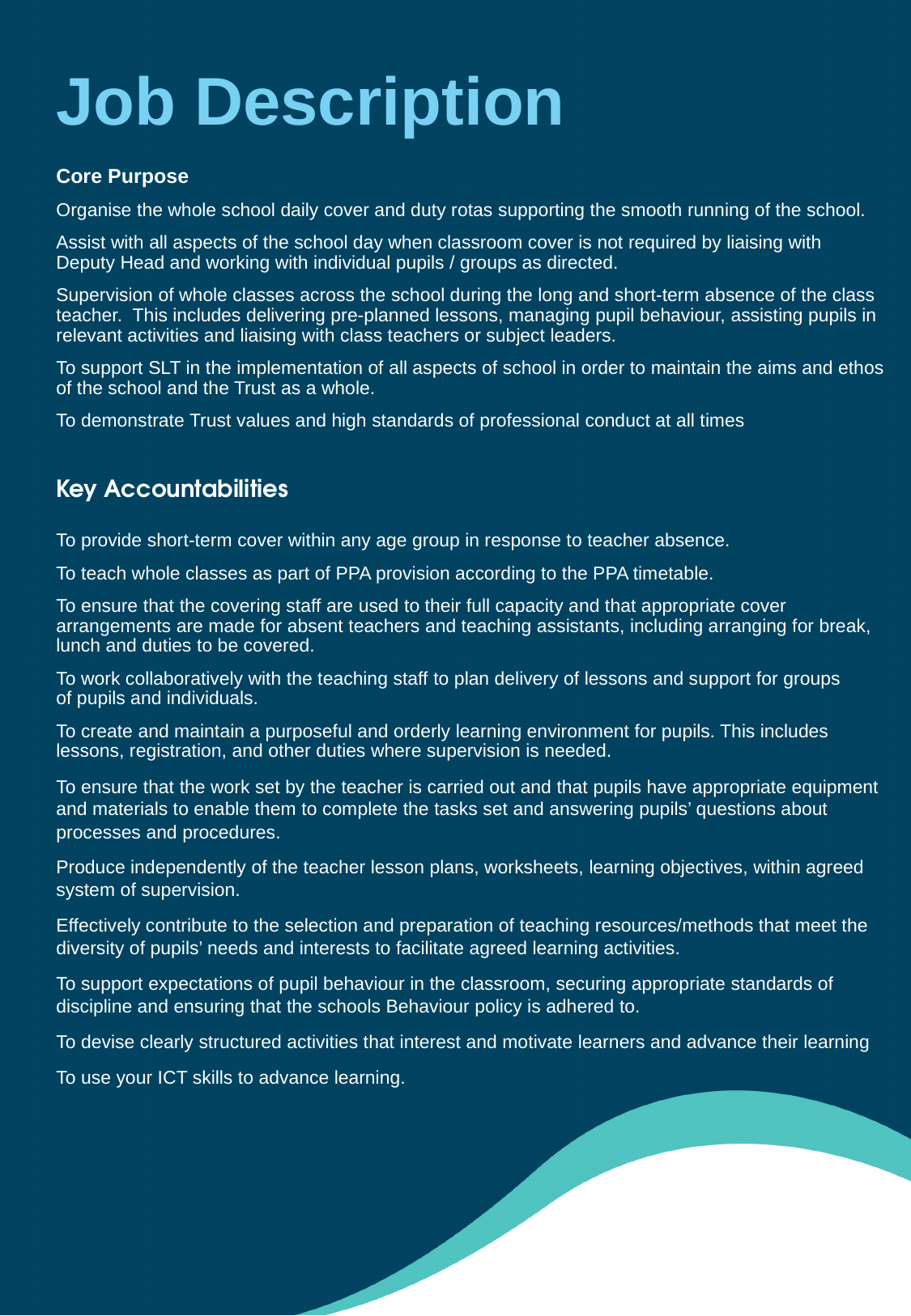

# Job Description
Core Purpose
Organise the whole school daily cover and duty rotas supporting the smooth running of the school.
Assist with all aspects of the school day when classroom cover is not required by liaising with Deputy Head and working with individual pupils / groups as directed.
Supervision of whole classes across the school during the long and short-term absence of the class teacher.  This includes delivering pre-planned lessons, managing pupil behaviour, assisting pupils in relevant activities and liaising with class teachers or subject leaders.
To support SLT in the implementation of all aspects of school in order to maintain the aims and ethos of the school and the Trust as a whole.
To demonstrate Trust values and high standards of professional conduct at all times

Key Accountabilities

To provide short-term cover within any age group in response to teacher absence.
To teach whole classes as part of PPA provision according to the PPA timetable.
To ensure that the covering staff are used to their full capacity and that appropriate cover arrangements are made for absent teachers and teaching assistants, including arranging for break, lunch and duties to be covered.
To work collaboratively with the teaching staff to plan delivery of lessons and support for groups of pupils and individuals.
To create and maintain a purposeful and orderly learning environment for pupils. This includes lessons, registration, and other duties where supervision is needed.
To ensure that the work set by the teacher is carried out and that pupils have appropriate equipment and materials to enable them to complete the tasks set and answering pupils’ questions about processes and procedures.
Produce independently of the teacher lesson plans, worksheets, learning objectives, within agreed system of supervision.
Effectively contribute to the selection and preparation of teaching resources/methods that meet the diversity of pupils’ needs and interests to facilitate agreed learning activities.
To support expectations of pupil behaviour in the classroom, securing appropriate standards of discipline and ensuring that the schools Behaviour policy is adhered to.
To devise clearly structured activities that interest and motivate learners and advance their learning
To use your ICT skills to advance learning.